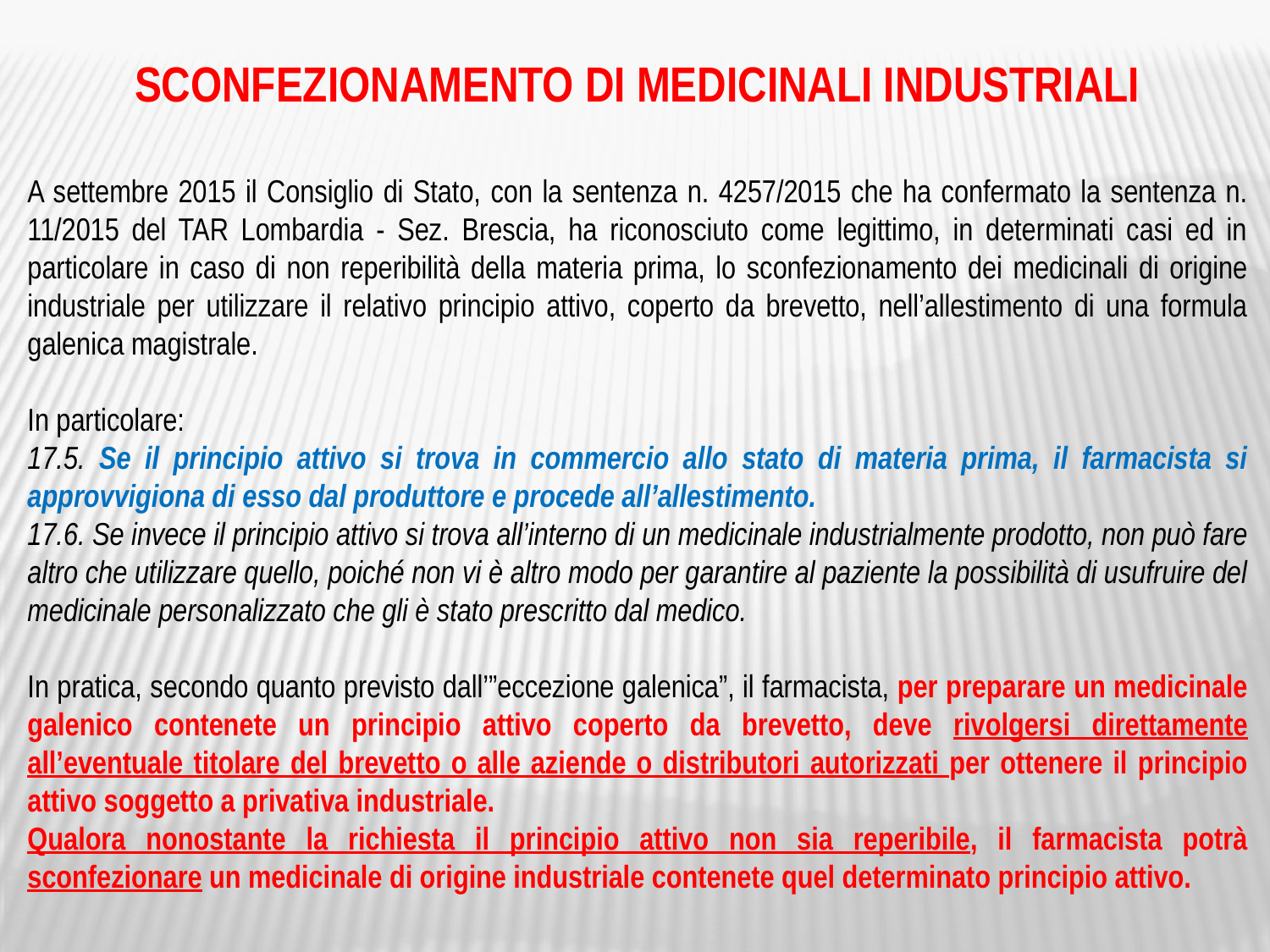

SCONFEZIONAMENTO DI MEDICINALI INDUSTRIALI

A settembre 2015 il Consiglio di Stato, con la sentenza n. 4257/2015 che ha confermato la sentenza n. 11/2015 del TAR Lombardia - Sez. Brescia, ha riconosciuto come legittimo, in determinati casi ed in particolare in caso di non reperibilità della materia prima, lo sconfezionamento dei medicinali di origine industriale per utilizzare il relativo principio attivo, coperto da brevetto, nell’allestimento di una formula galenica magistrale.

In particolare:
17.5. Se il principio attivo si trova in commercio allo stato di materia prima, il farmacista si approvvigiona di esso dal produttore e procede all’allestimento.
17.6. Se invece il principio attivo si trova all’interno di un medicinale industrialmente prodotto, non può fare altro che utilizzare quello, poiché non vi è altro modo per garantire al paziente la possibilità di usufruire del medicinale personalizzato che gli è stato prescritto dal medico.

In pratica, secondo quanto previsto dall’”eccezione galenica”, il farmacista, per preparare un medicinale galenico contenete un principio attivo coperto da brevetto, deve rivolgersi direttamente all’eventuale titolare del brevetto o alle aziende o distributori autorizzati per ottenere il principio attivo soggetto a privativa industriale.
Qualora nonostante la richiesta il principio attivo non sia reperibile, il farmacista potrà sconfezionare un medicinale di origine industriale contenete quel determinato principio attivo.